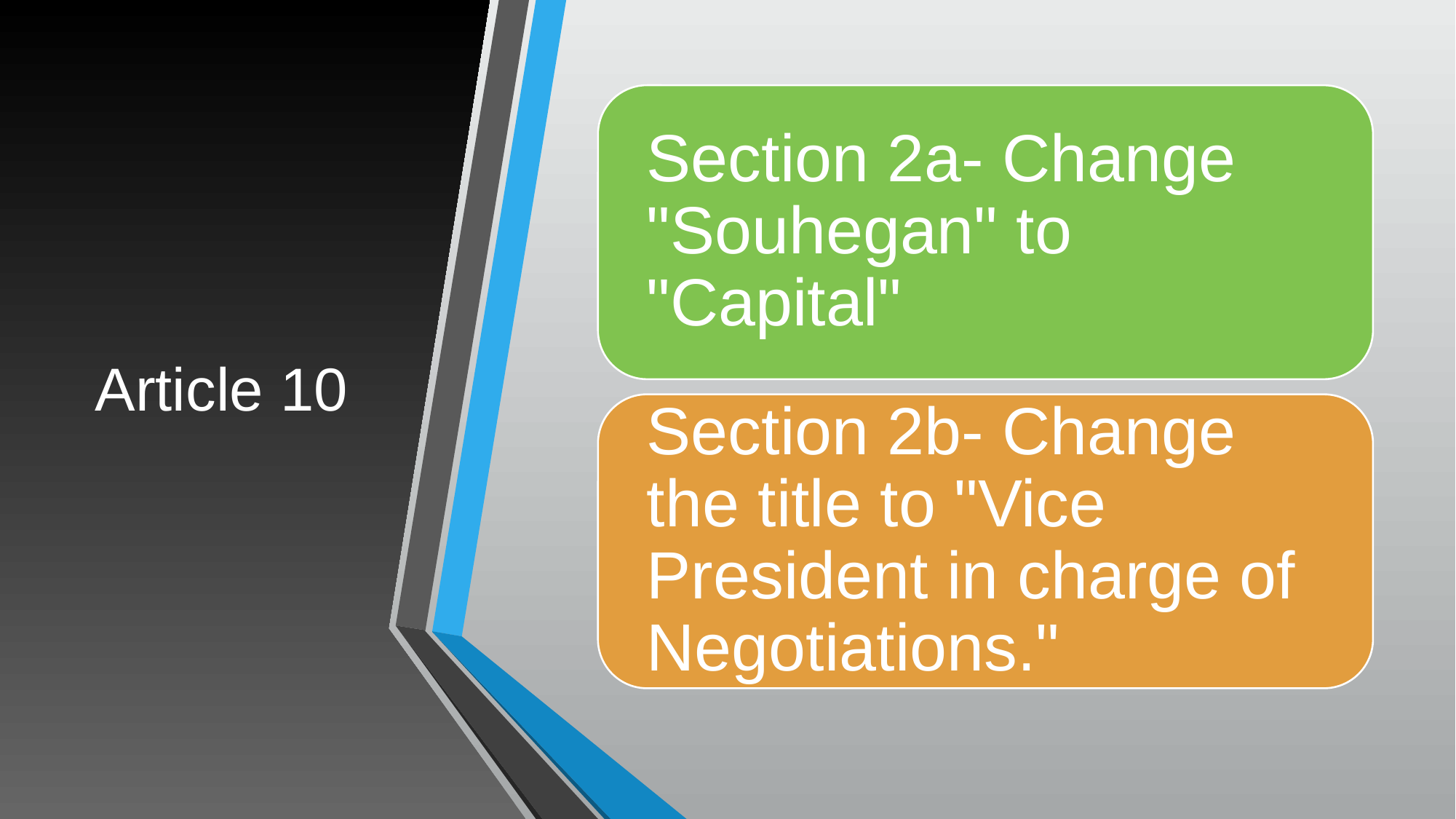

# Article 10
Section 2a- Change "Souhegan" to "Capital"
Section 2b- Change the title to "Vice President in charge of Negotiations."